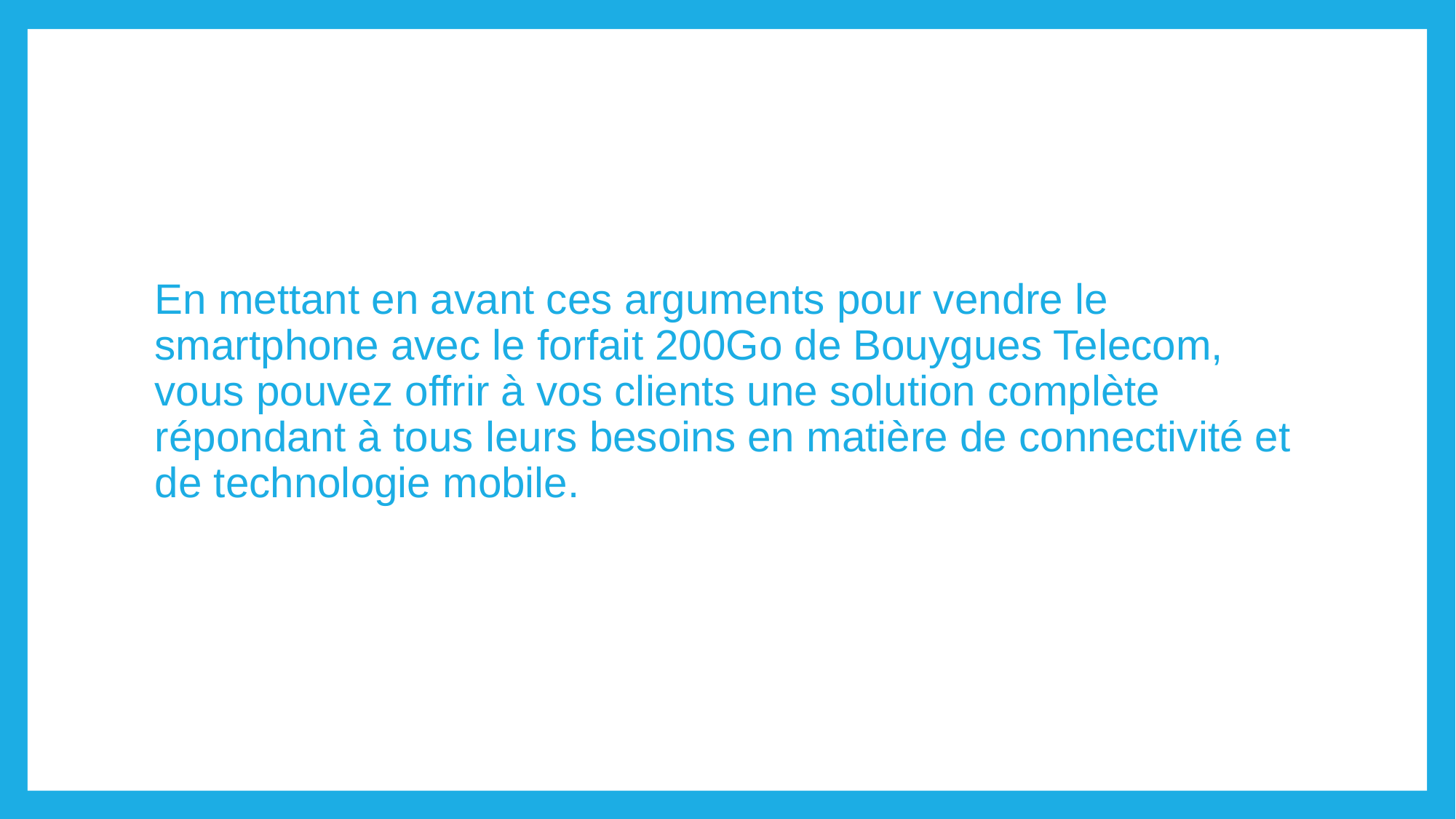

En mettant en avant ces arguments pour vendre le smartphone avec le forfait 200Go de Bouygues Telecom, vous pouvez offrir à vos clients une solution complète répondant à tous leurs besoins en matière de connectivité et de technologie mobile.